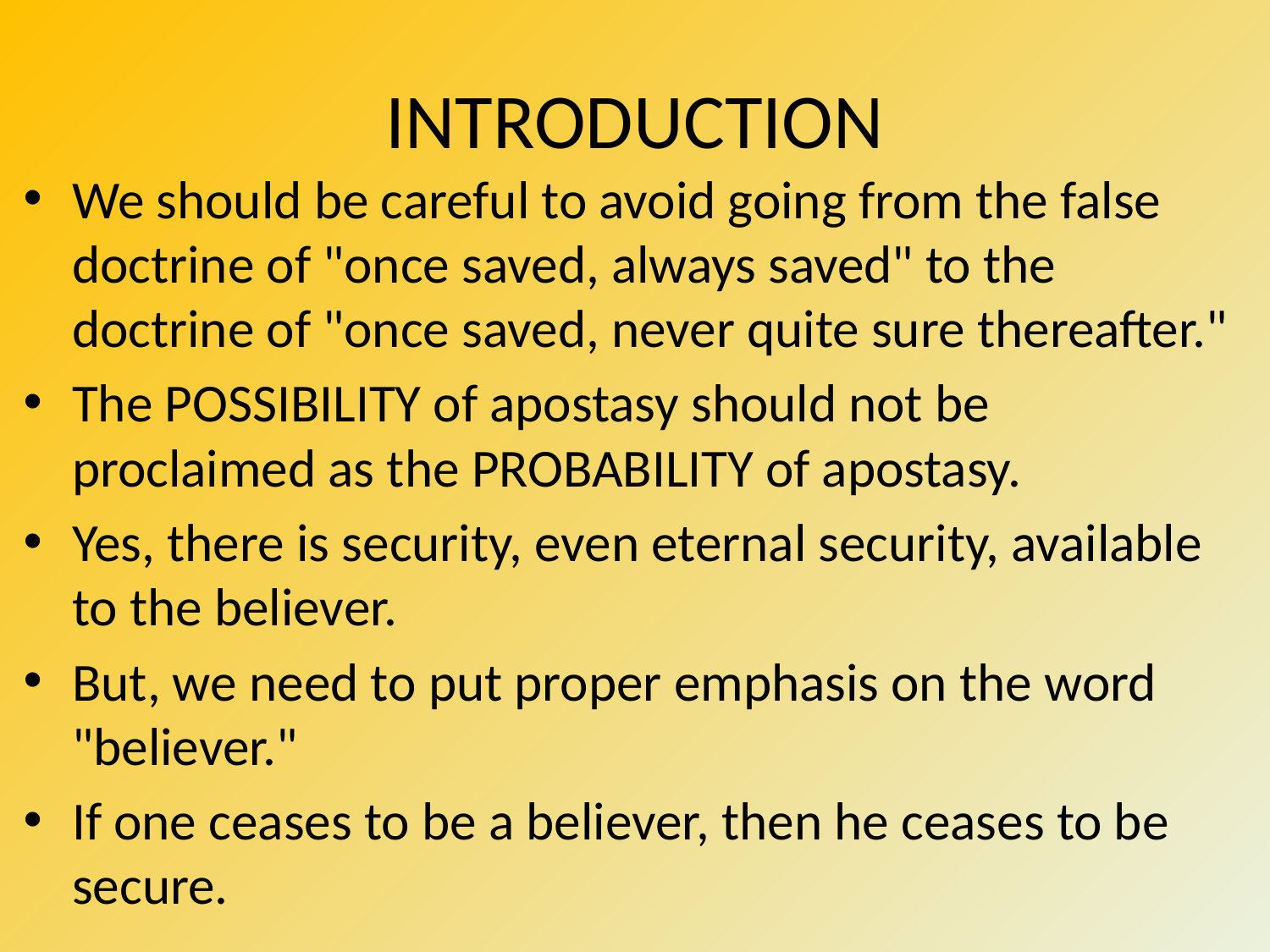

# INTRODUCTION
We should be careful to avoid going from the false doctrine of "once saved, always saved" to the doctrine of "once saved, never quite sure thereafter."
The POSSIBILITY of apostasy should not be proclaimed as the PROBABILITY of apostasy.
Yes, there is security, even eternal security, available to the believer.
But, we need to put proper emphasis on the word "believer."
If one ceases to be a believer, then he ceases to be secure.